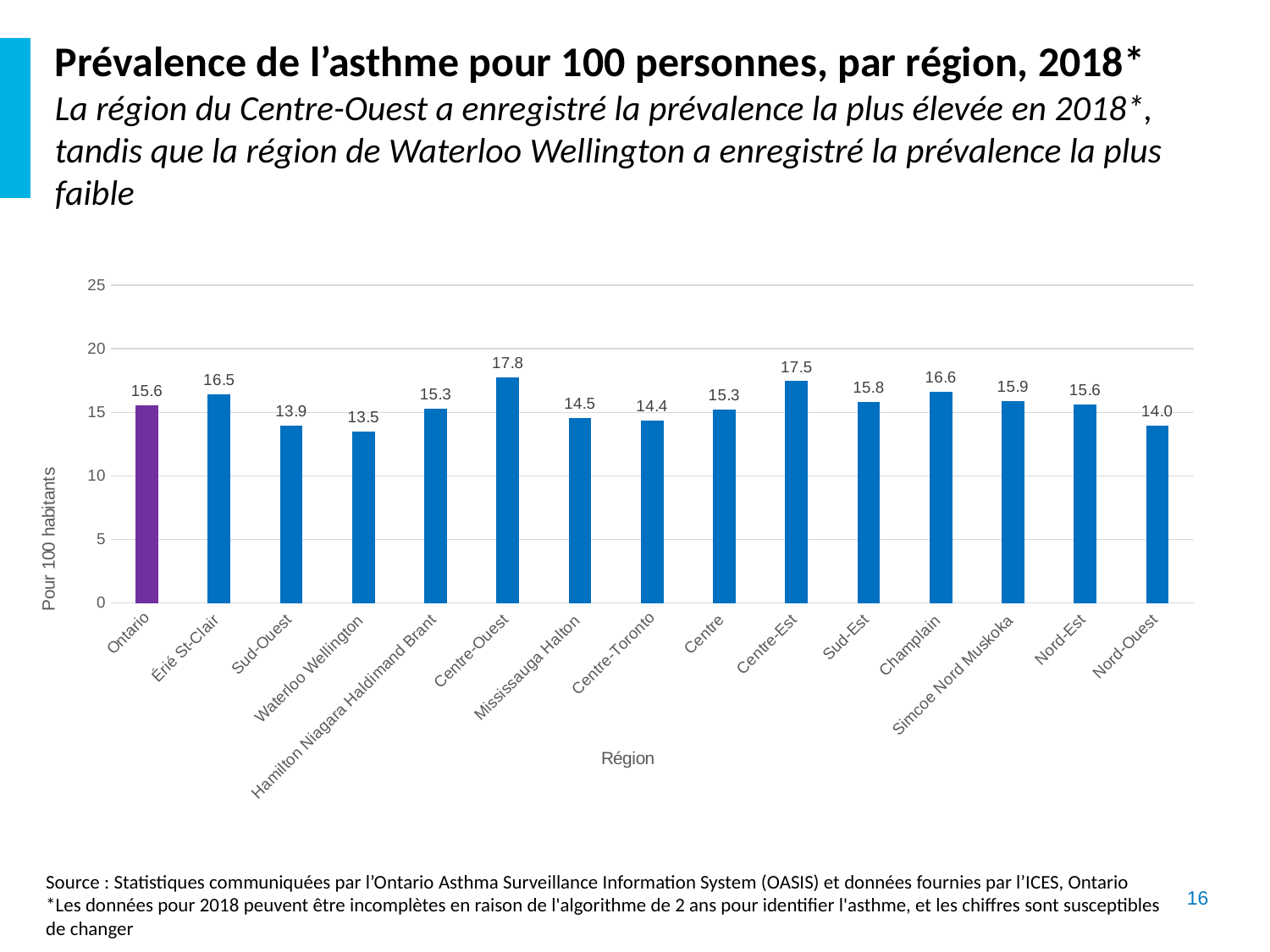

# Prévalence de l’asthme pour 100 personnes, par région, 2018* La région du Centre-Ouest a enregistré la prévalence la plus élevée en 2018*, tandis que la région de Waterloo Wellington a enregistré la prévalence la plus faible

### Chart

| Category |  |
|---|---|
| Ontario | 15.56 |
| Érié St-Clair  | 16.45 |
| Sud-Ouest  | 13.94 |
| Waterloo Wellington  | 13.5 |
| Hamilton Niagara Haldimand Brant  | 15.27 |
| Centre-Ouest  | 17.76 |
| Mississauga Halton  | 14.54 |
| Centre-Toronto | 14.35 |
| Centre  | 15.25 |
| Centre-Est  | 17.45 |
| Sud-Est  | 15.8 |
| Champlain  | 16.64 |
| Simcoe Nord Muskoka  | 15.89 |
| Nord-Est  | 15.64 |
| Nord-Ouest  | 13.96 |
Source : Statistiques communiquées par l’Ontario Asthma Surveillance Information System (OASIS) et données fournies par l’ICES, Ontario
*Les données pour 2018 peuvent être incomplètes en raison de l'algorithme de 2 ans pour identifier l'asthme, et les chiffres sont susceptibles de changer